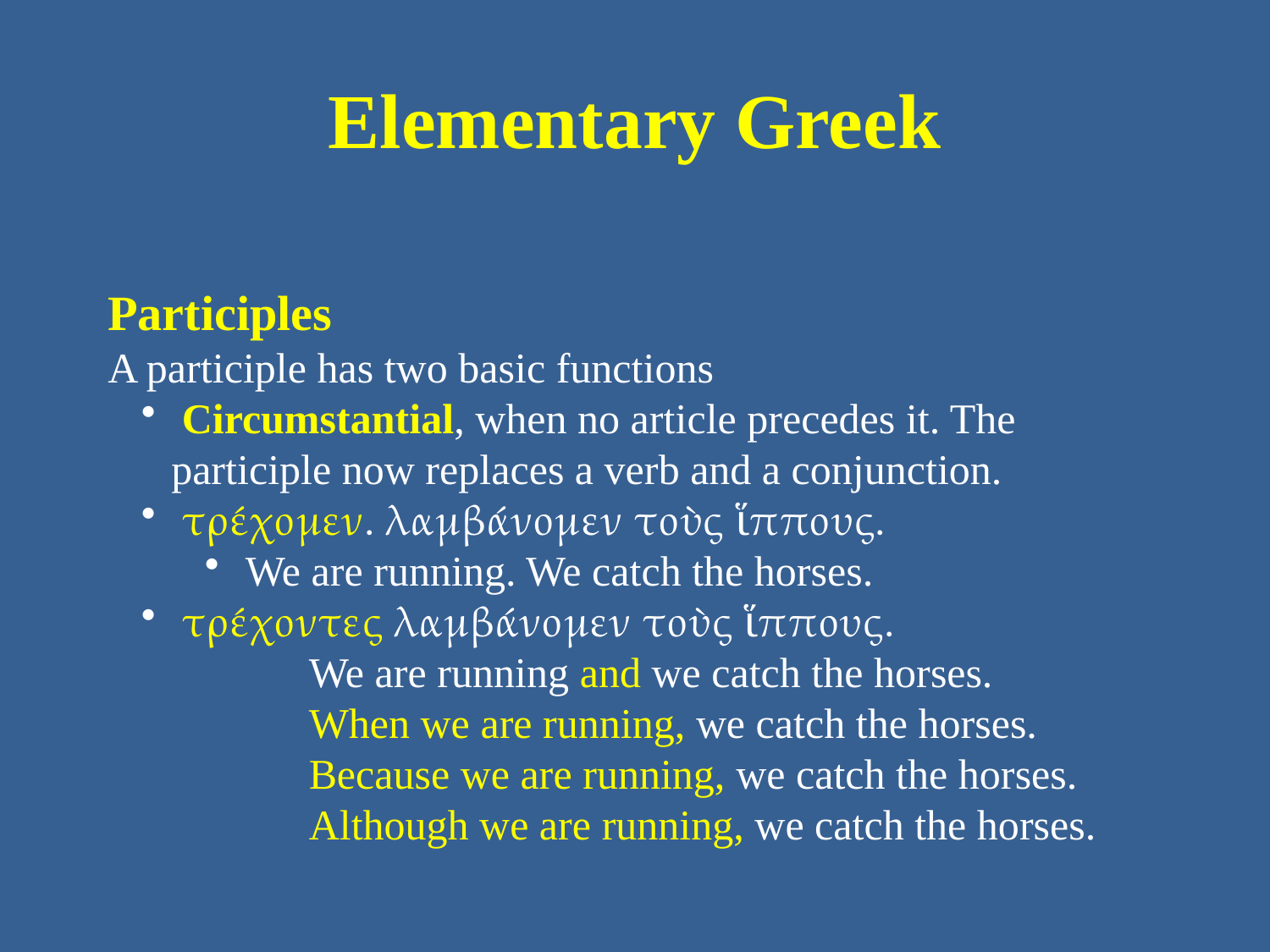

# Elementary Greek
Participles
A participle has two basic functions
 Circumstantial, when no article precedes it. The participle now replaces a verb and a conjunction.
 τρέχομεν. λαμβάνομεν τοὺς ἵππους.
 We are running. We catch the horses.
 τρέχοντες λαμβάνομεν τοὺς ἵππους.
	 We are running and we catch the horses.
	 When we are running, we catch the horses.
	 Because we are running, we catch the horses.
	 Although we are running, we catch the horses.